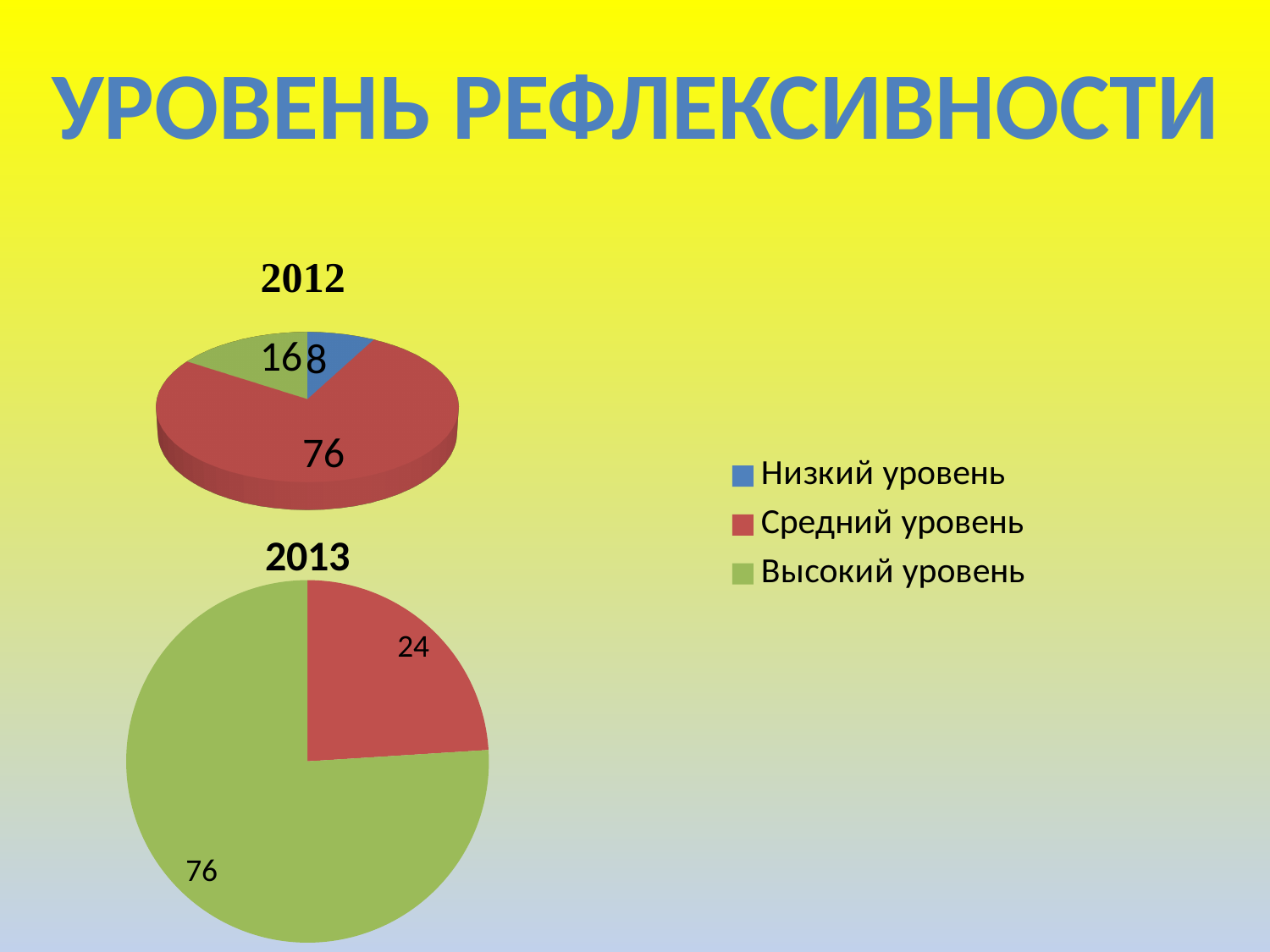

Уровень рефлексивности

[unsupported chart]

### Chart: 2013

| Category | 2013 |
|---|---|
| Кв. 1 | 0.0 |
| Кв. 2 | 24.0 |
| Кв. 3 | 76.0 |